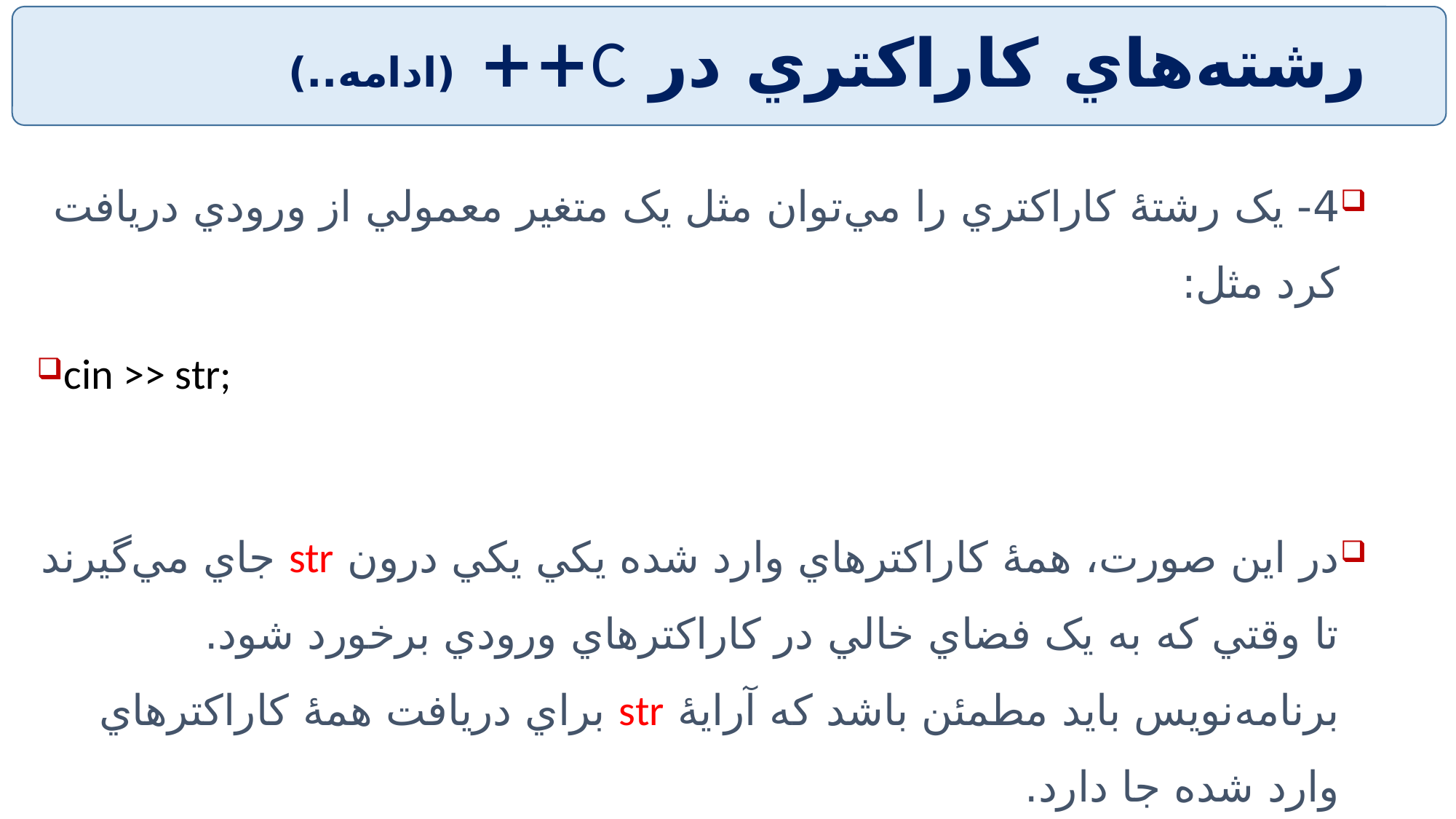

# رشته‌هاي كاراكتري در C++ (ادامه..)
4- يک رشتۀ کاراکتري را مي‌توان مثل يک متغير معمولي از ورودي دريافت کرد مثل:
cin >> str;

در اين صورت، همۀ کاراکترهاي وارد شده يکي يکي درون str جاي مي‌گيرند تا وقتي که به يک فضاي خالي در کاراکترهاي ورودي برخورد شود. برنامه‌نويس بايد مطمئن باشد که آرايۀ str براي دريافت همۀ کاراکترهاي وارد شده جا دارد.